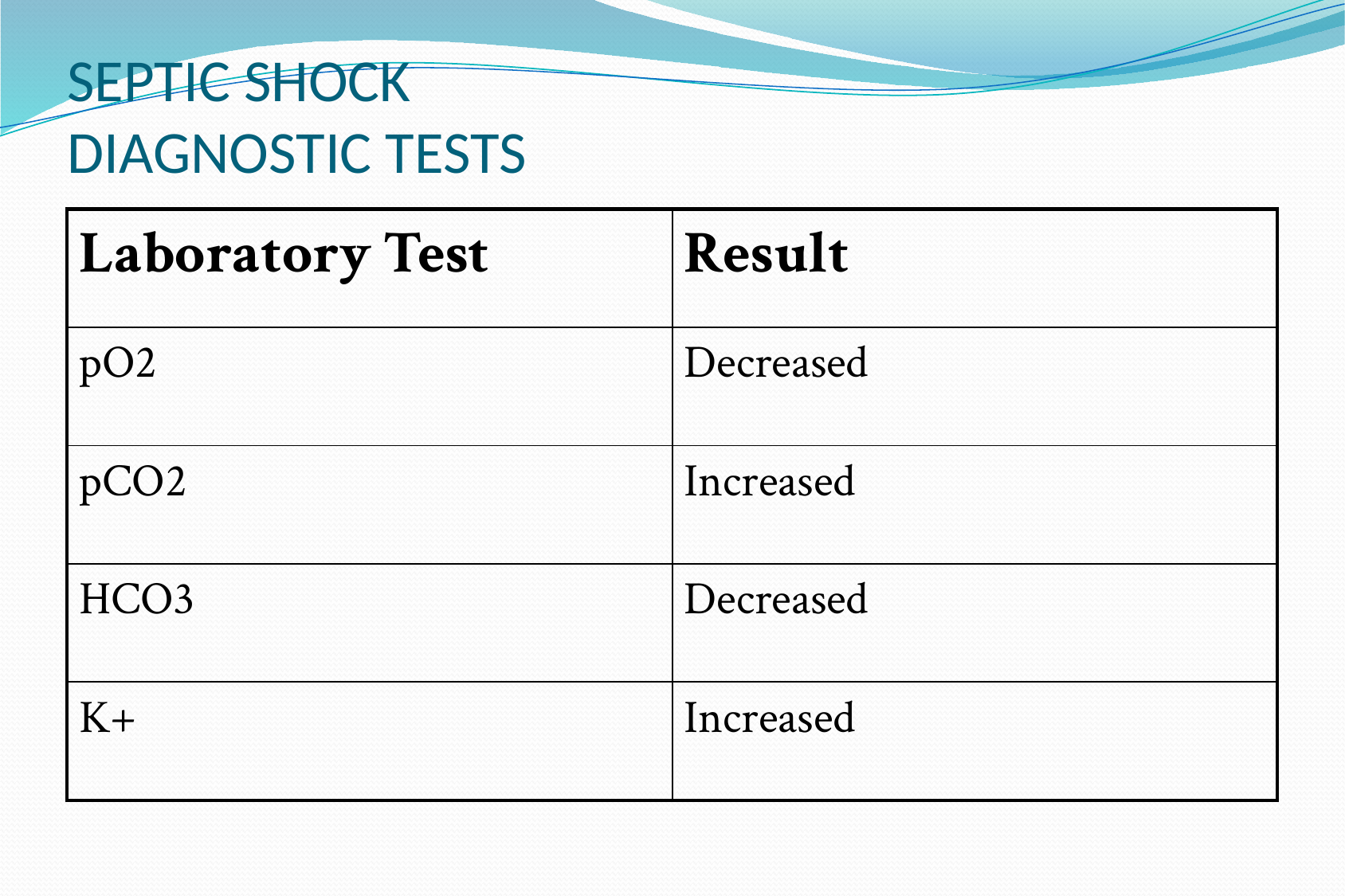

# SEPTIC SHOCK DIAGNOSTIC TESTS
| Laboratory Test | Result |
| --- | --- |
| pO2 | Decreased |
| pCO2 | Increased |
| HCO3 | Decreased |
| K+ | Increased |